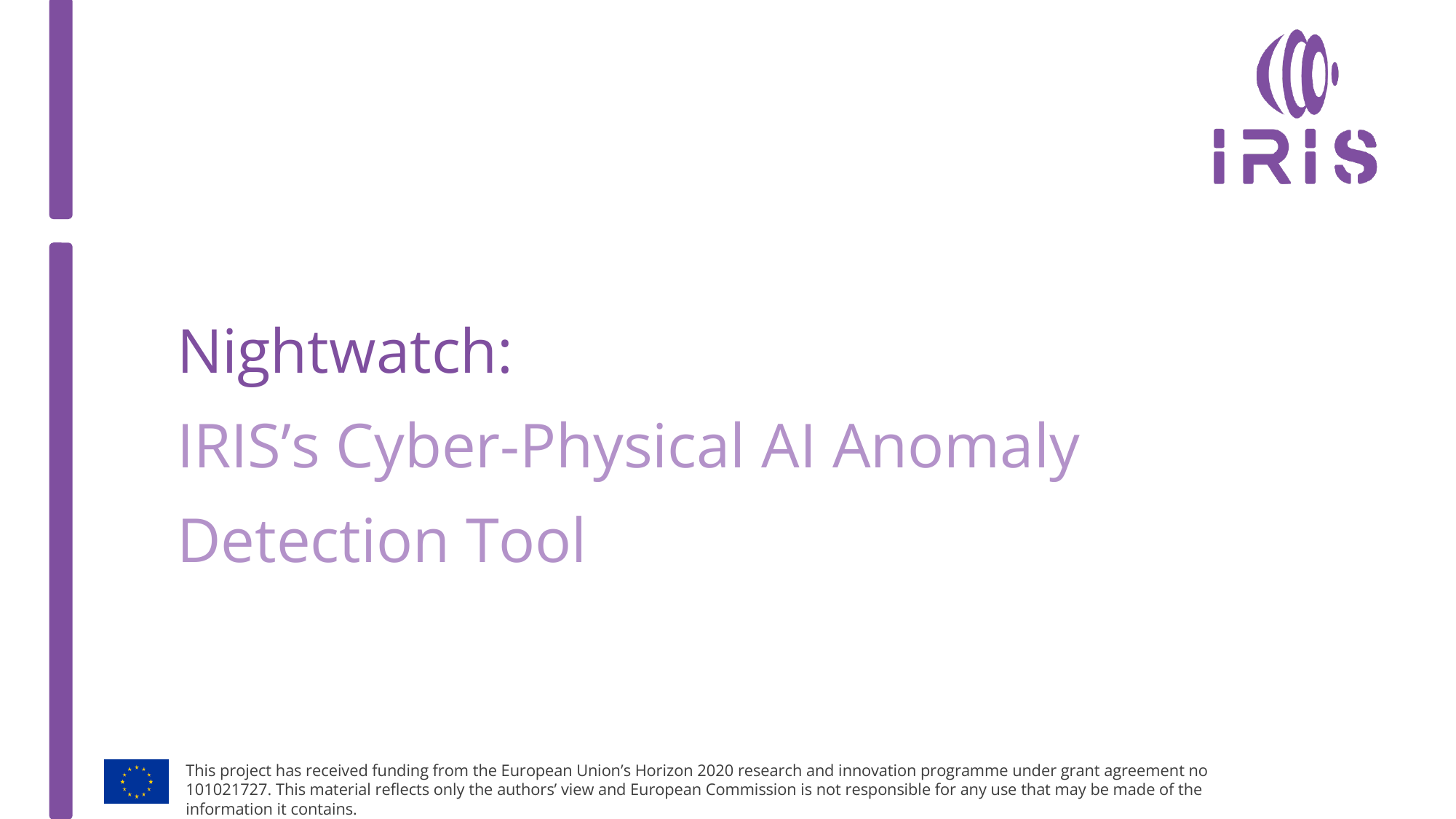

# Nightwatch: IRIS’s Cyber-Physical AI Anomaly Detection Tool

24